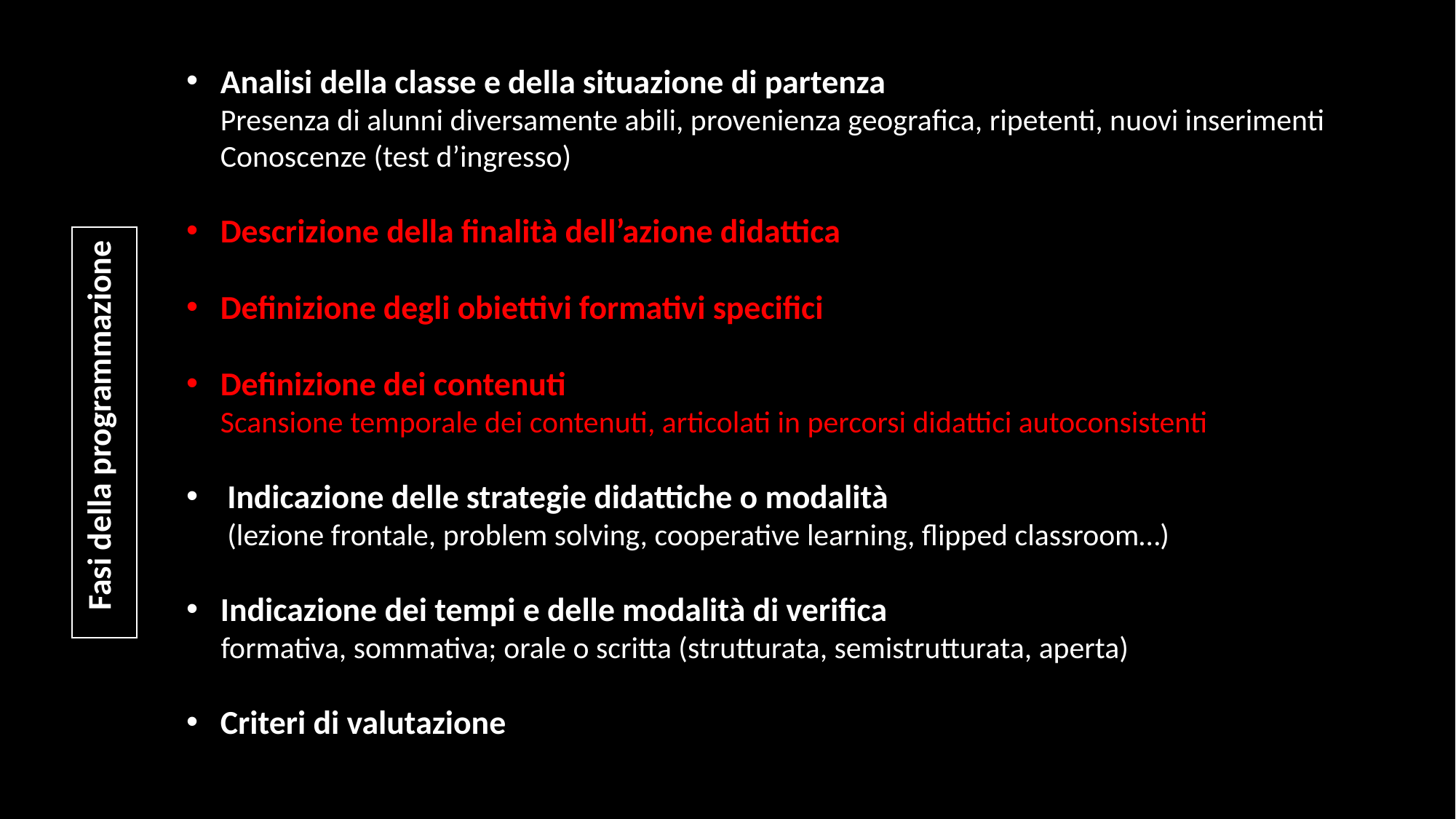

Analisi della classe e della situazione di partenza
Presenza di alunni diversamente abili, provenienza geografica, ripetenti, nuovi inserimenti
Conoscenze (test d’ingresso)

Descrizione della finalità dell’azione didattica

Definizione degli obiettivi formativi specifici

Definizione dei contenuti
Scansione temporale dei contenuti, articolati in percorsi didattici autoconsistenti

Indicazione delle strategie didattiche o modalità
(lezione frontale, problem solving, cooperative learning, flipped classroom…)

Indicazione dei tempi e delle modalità di verifica
     formativa, sommativa; orale o scritta (strutturata, semistrutturata, aperta)

Criteri di valutazione
Fasi della programmazione